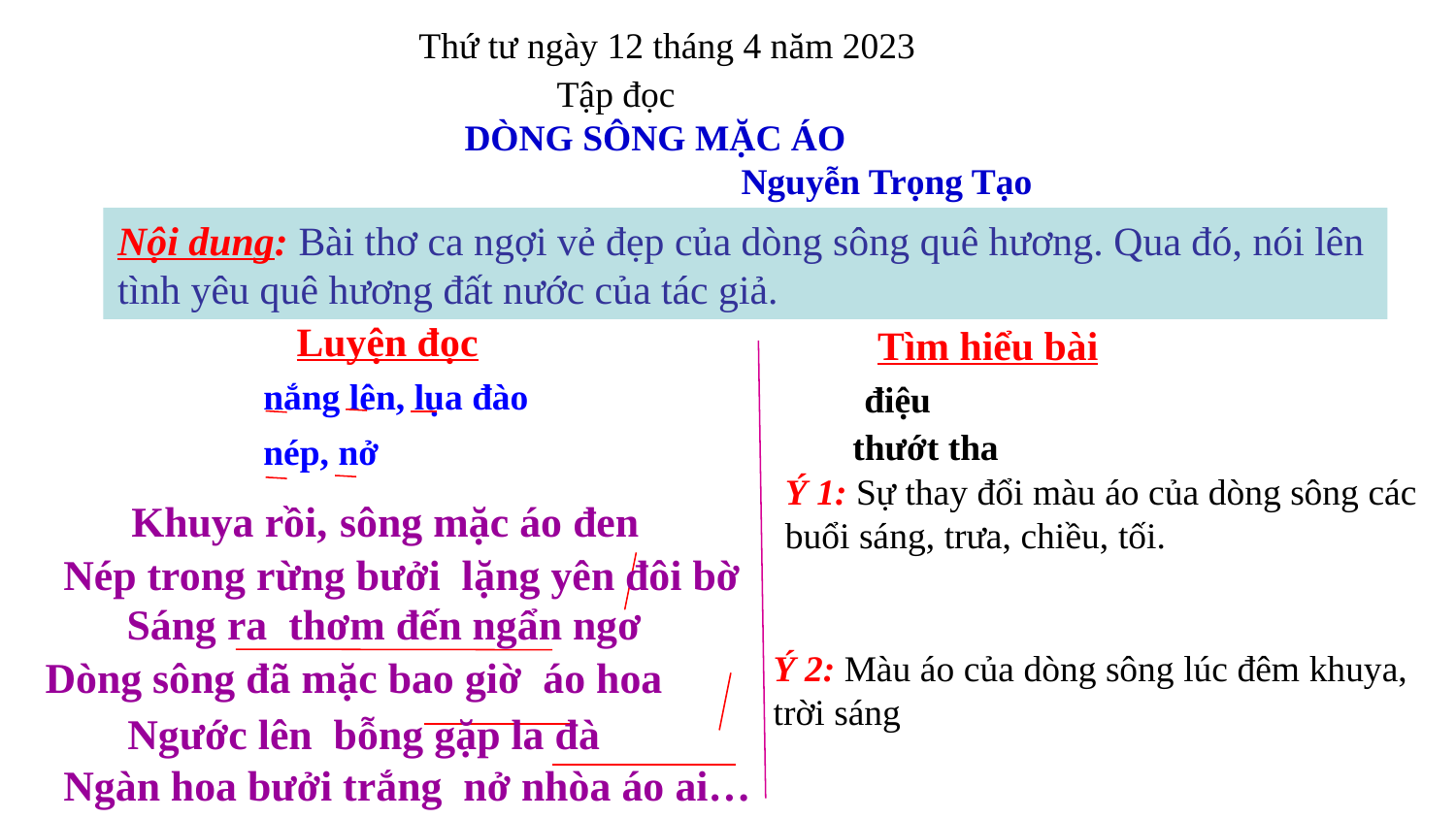

Thứ tư ngày 12 tháng 4 năm 2023
                                               Tập đọc
                                     DÒNG SÔNG MẶC ÁO
                                                                   Nguyễn Trọng Tạo
Nội dung: Bài thơ ca ngợi vẻ đẹp của dòng sông quê hương. Qua đó, nói lên tình yêu quê hương đất nước của tác giả.

Luyện đọc
Tìm hiểu bài

nắng lên, lụa đào
nép, nở
điệu
thướt tha
Ý 1: Sự thay đổi màu áo của dòng sông các buổi sáng, trưa, chiều, tối.
     Khuya rồi, sông mặc áo đen
Nép trong rừng bưởi  lặng yên đôi bờ
      Sáng ra  thơm đến ngẩn ngơ
Dòng sông đã mặc bao giờ  áo hoa
Ý 2: Màu áo của dòng sông lúc đêm khuya, trời sáng
      Ngước lên  bỗng gặp la đà
Ngàn hoa bưởi trắng  nở nhòa áo ai…